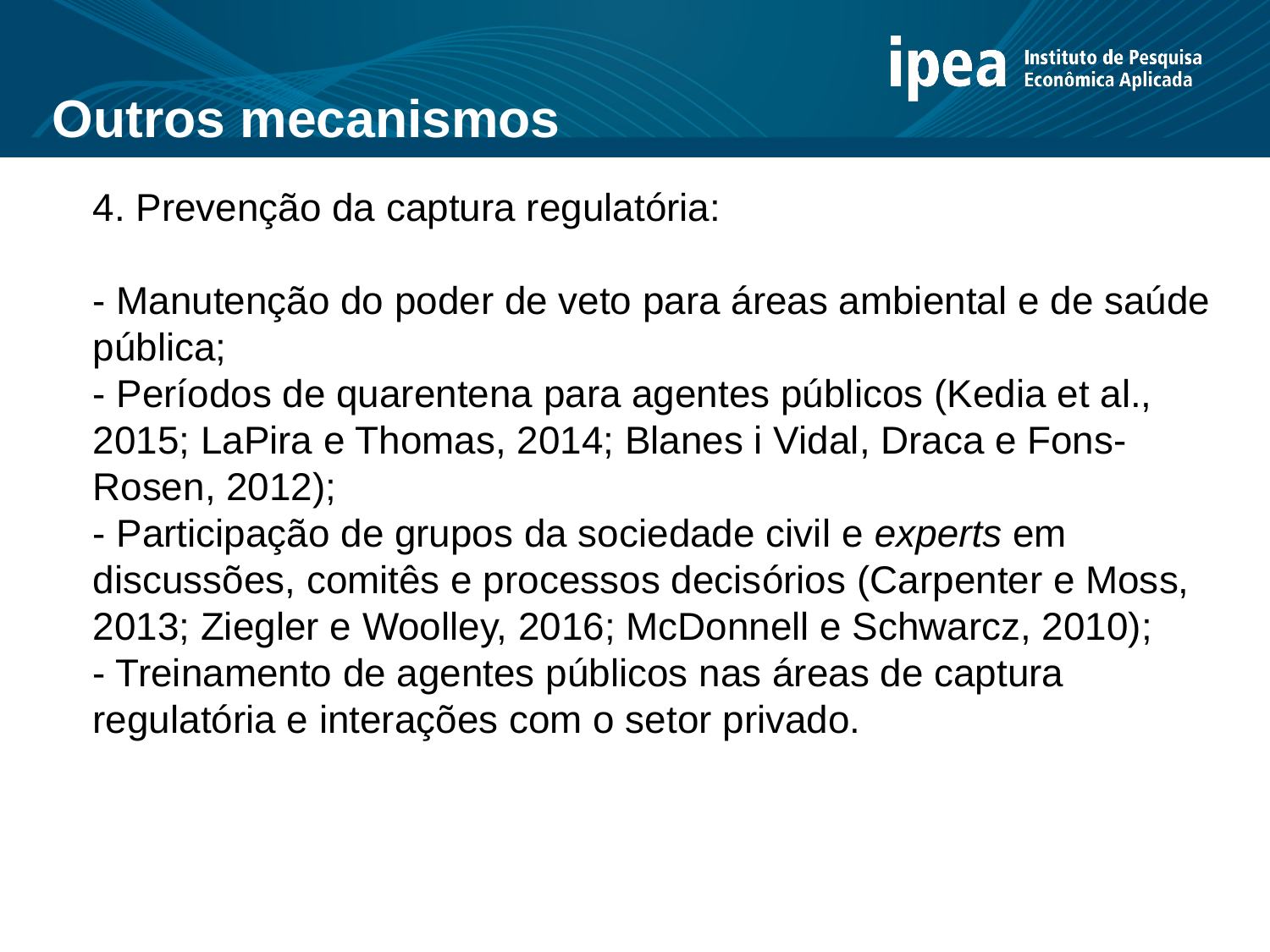

Outros mecanismos
4. Prevenção da captura regulatória:

- Manutenção do poder de veto para áreas ambiental e de saúde pública;
- Períodos de quarentena para agentes públicos (Kedia et al., 2015; LaPira e Thomas, 2014; Blanes i Vidal, Draca e Fons-Rosen, 2012);
- Participação de grupos da sociedade civil e experts em discussões, comitês e processos decisórios (Carpenter e Moss, 2013; Ziegler e Woolley, 2016; McDonnell e Schwarcz, 2010);
- Treinamento de agentes públicos nas áreas de captura regulatória e interações com o setor privado.